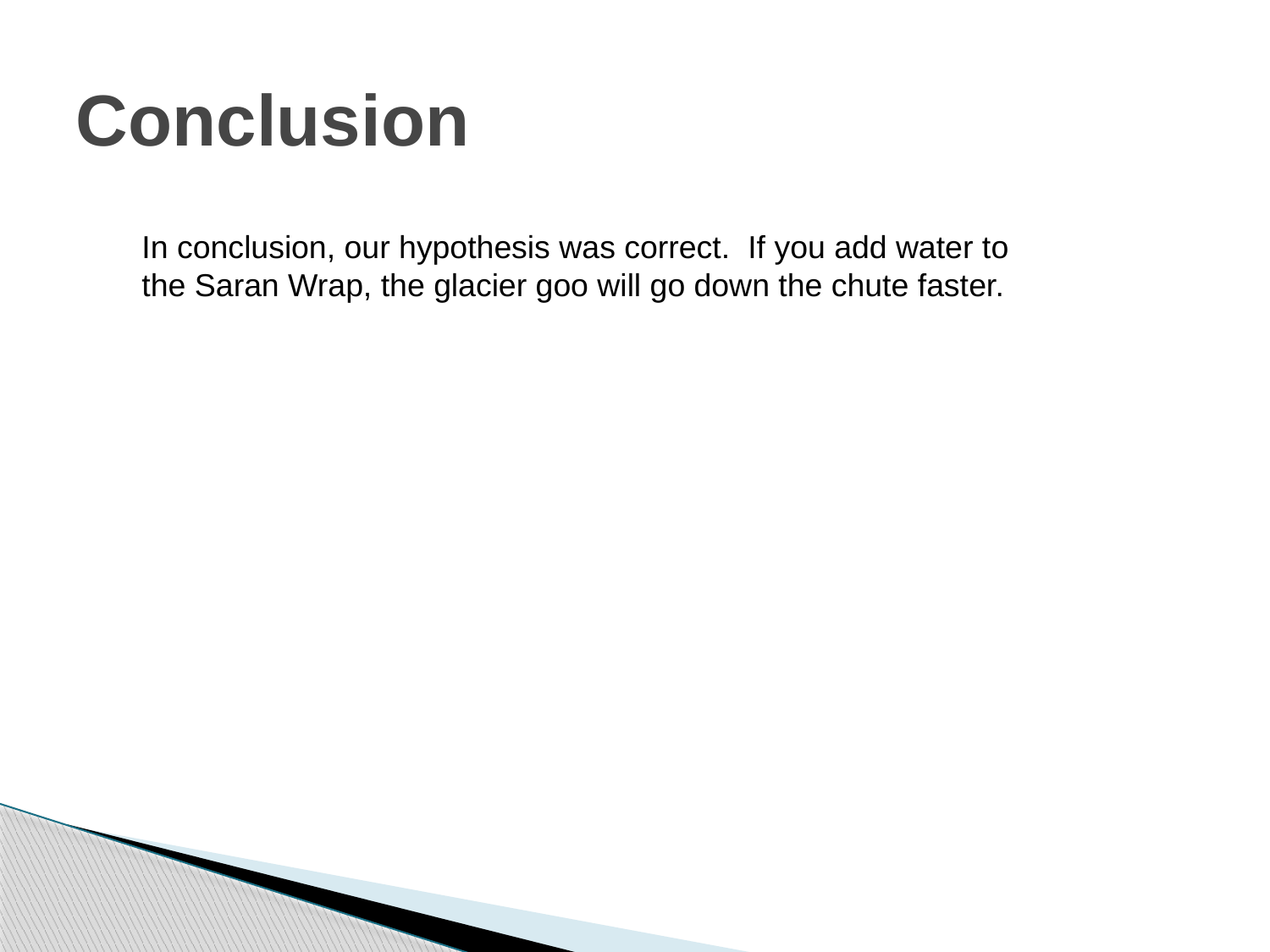

# Conclusion
In conclusion, our hypothesis was correct.  If you add water to the Saran Wrap, the glacier goo will go down the chute faster.